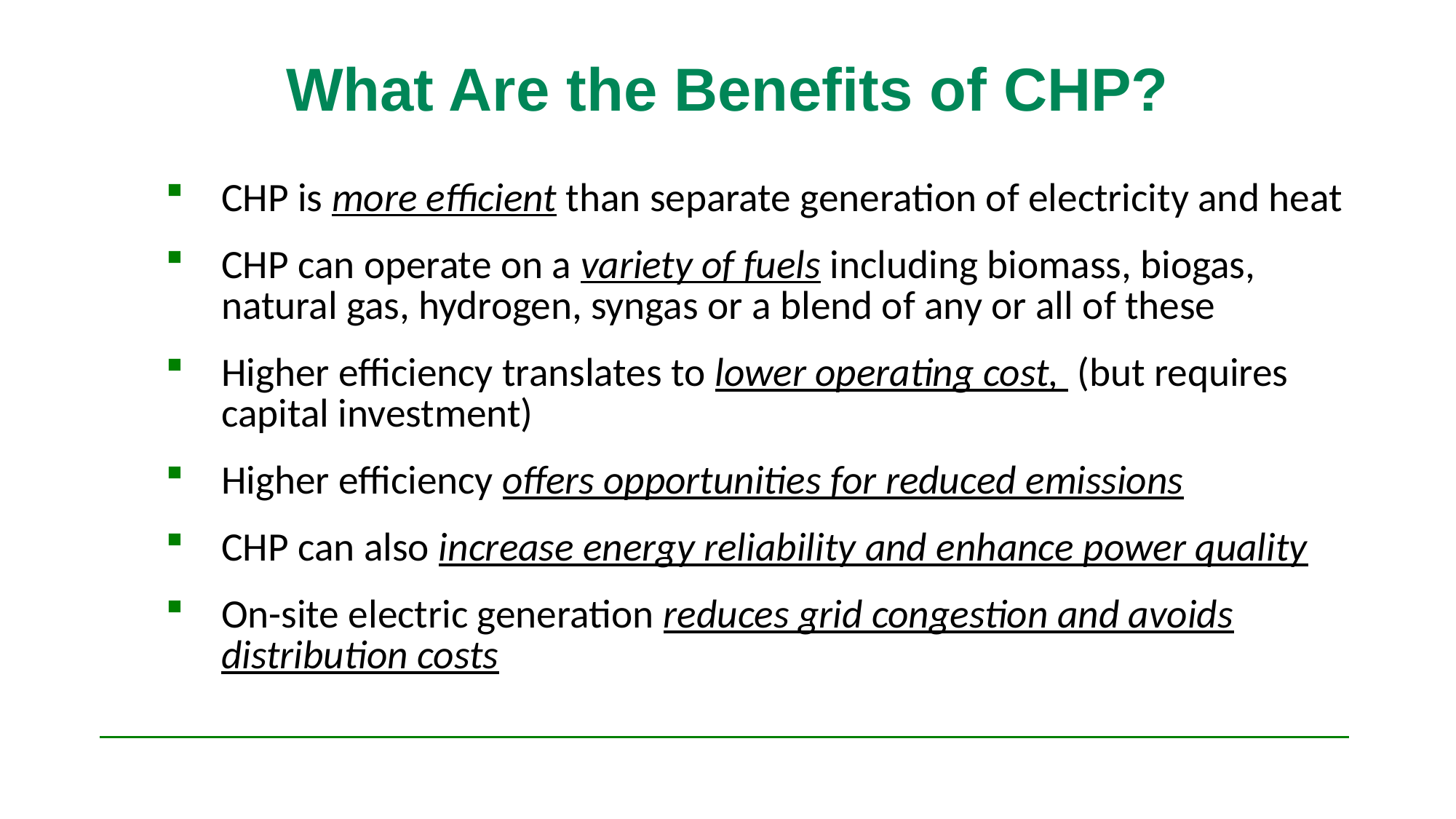

# What Are the Benefits of CHP?
CHP is more efficient than separate generation of electricity and heat
CHP can operate on a variety of fuels including biomass, biogas, natural gas, hydrogen, syngas or a blend of any or all of these
Higher efficiency translates to lower operating cost,  (but requires capital investment)
Higher efficiency offers opportunities for reduced emissions
CHP can also increase energy reliability and enhance power quality
On-site electric generation reduces grid congestion and avoids distribution costs